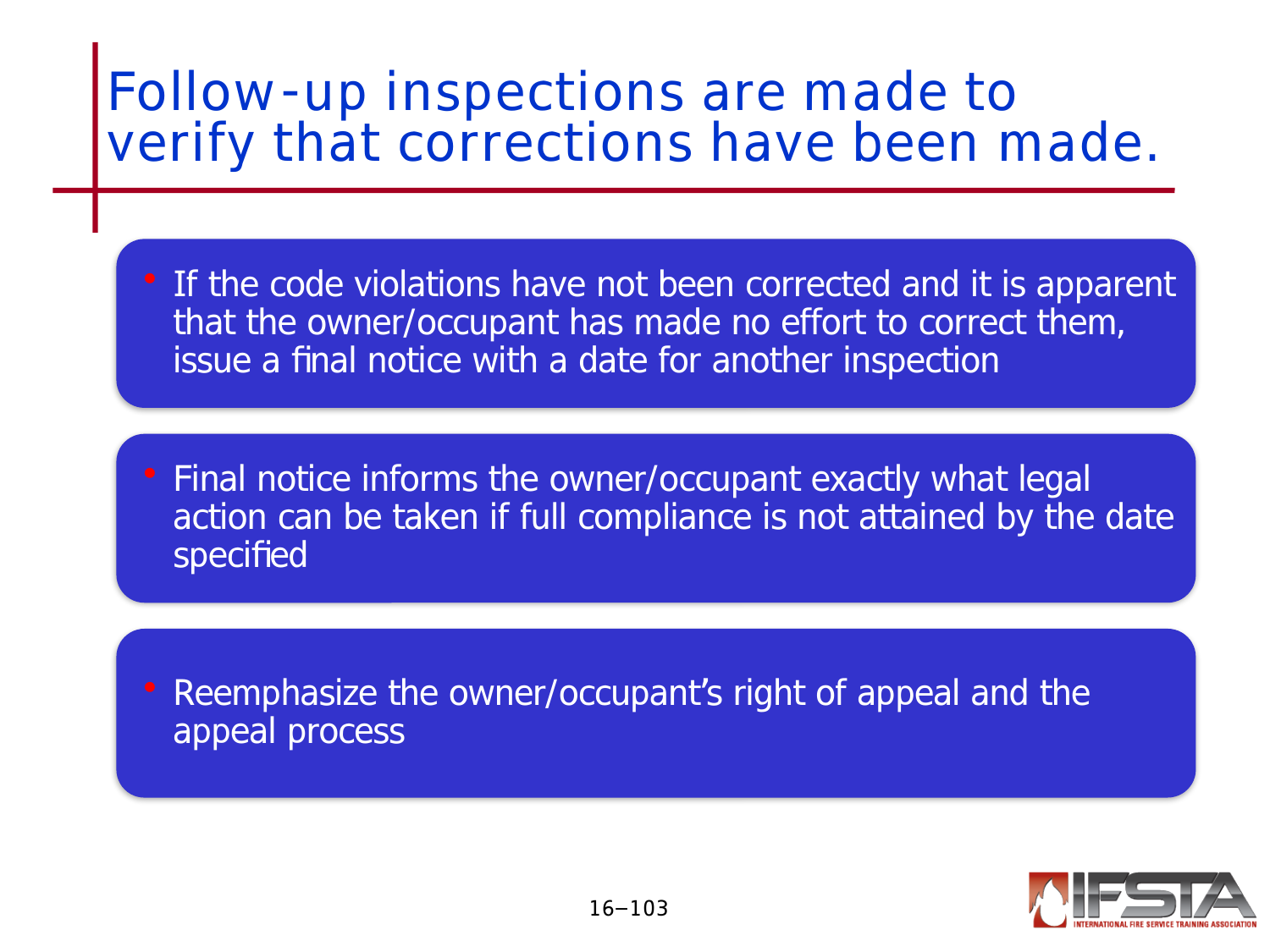

# Follow-up inspections are made to verify that corrections have been made.
If the code violations have not been corrected and it is apparent that the owner/occupant has made no effort to correct them, issue a final notice with a date for another inspection
Final notice informs the owner/occupant exactly what legal action can be taken if full compliance is not attained by the date specified
Reemphasize the owner/occupant’s right of appeal and the appeal process
16–103